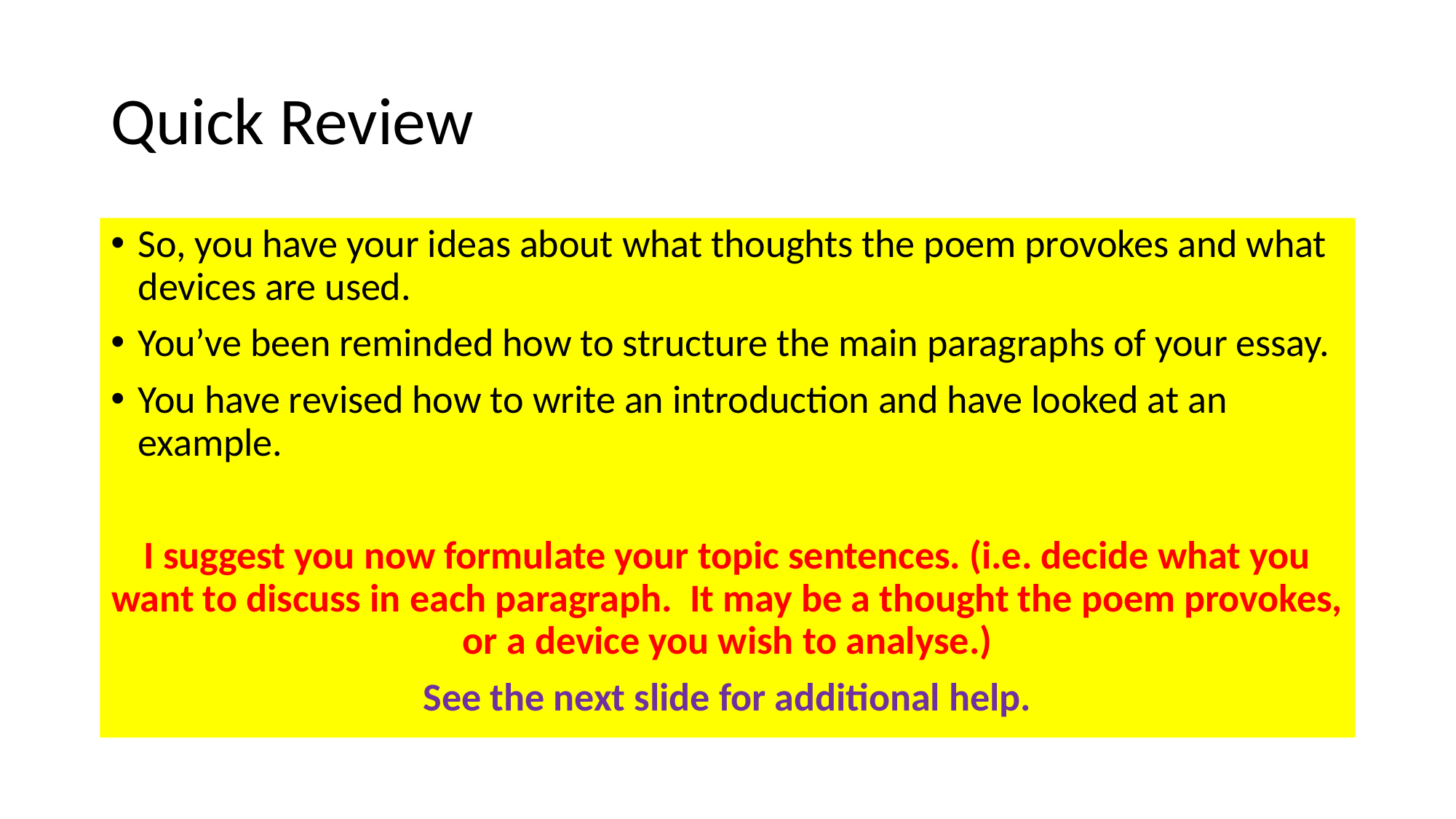

# Quick Review
So, you have your ideas about what thoughts the poem provokes and what devices are used.
You’ve been reminded how to structure the main paragraphs of your essay.
You have revised how to write an introduction and have looked at an example.

I suggest you now formulate your topic sentences. (i.e. decide what you want to discuss in each paragraph.  It may be a thought the poem provokes, or a device you wish to analyse.)
See the next slide for additional help.